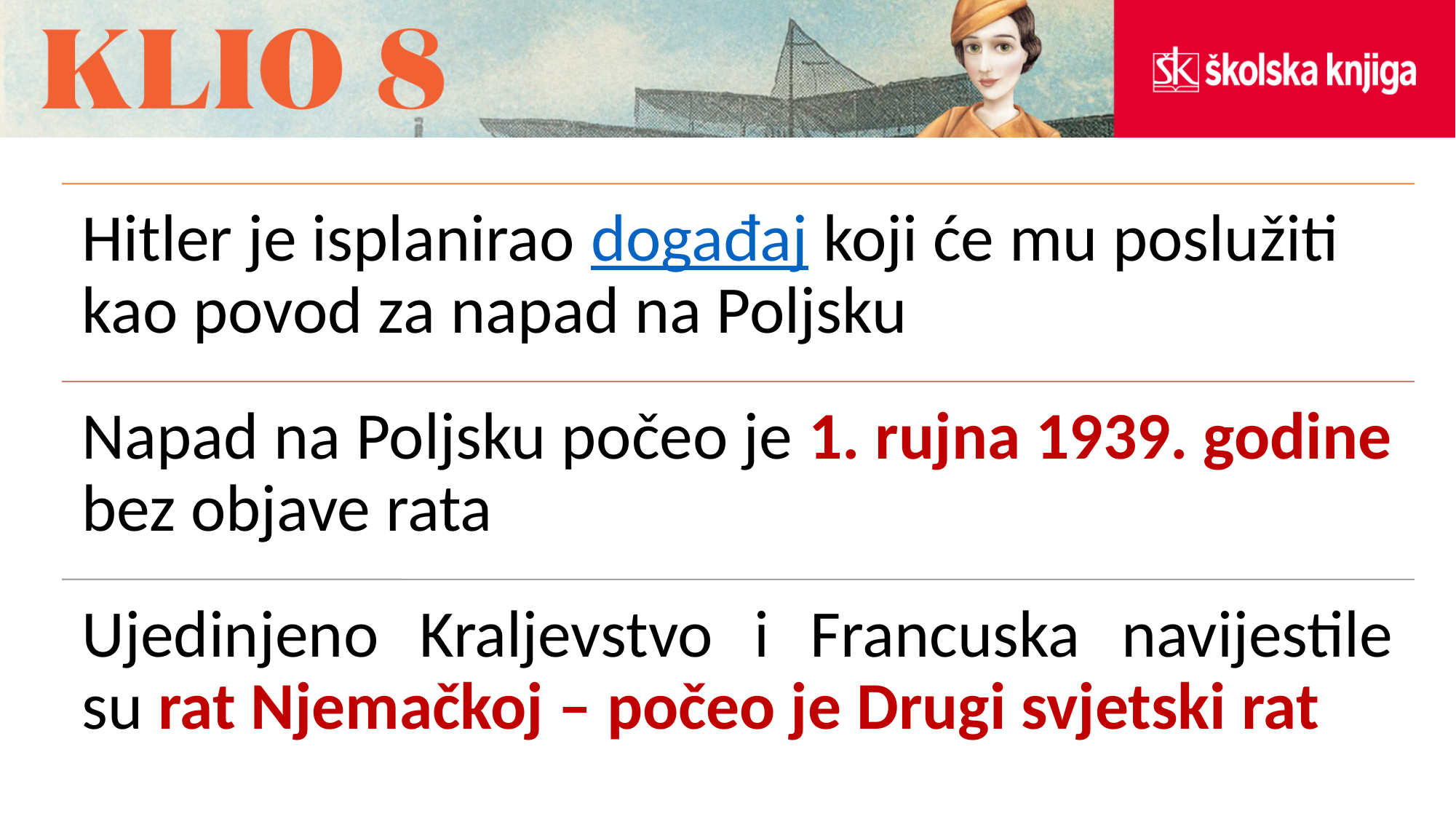

Hitler je isplanirao događaj koji će mu poslužiti kao povod za napad na Poljsku
Napad na Poljsku počeo je 1. rujna 1939. godine bez objave rata
Ujedinjeno Kraljevstvo i Francuska navijestile su rat Njemačkoj – počeo je Drugi svjetski rat